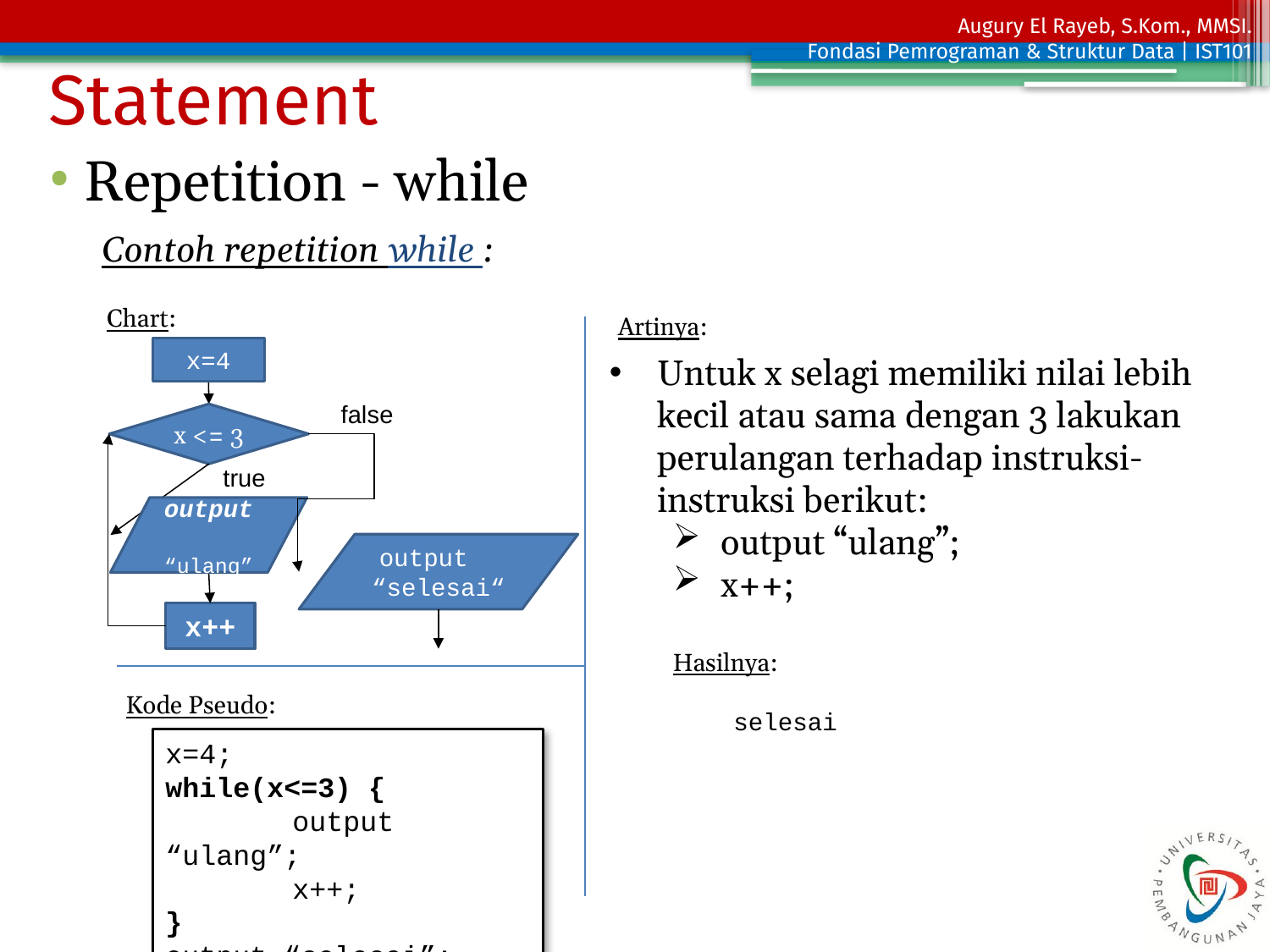

Statement
Repetition - while
Contoh repetition while :
Chart:
Artinya:
x=4
Untuk x selagi memiliki nilai lebih kecil atau sama dengan 3 lakukan perulangan terhadap instruksi-instruksi berikut:
output “ulang”;
x++;

Hasilnya:

selesai
false
x <= 3
true
output
“ulang”
output
“selesai“
x++
Kode Pseudo:
x=4;
while(x<=3) {
	output “ulang”;
	x++;
}
output “selesai”;